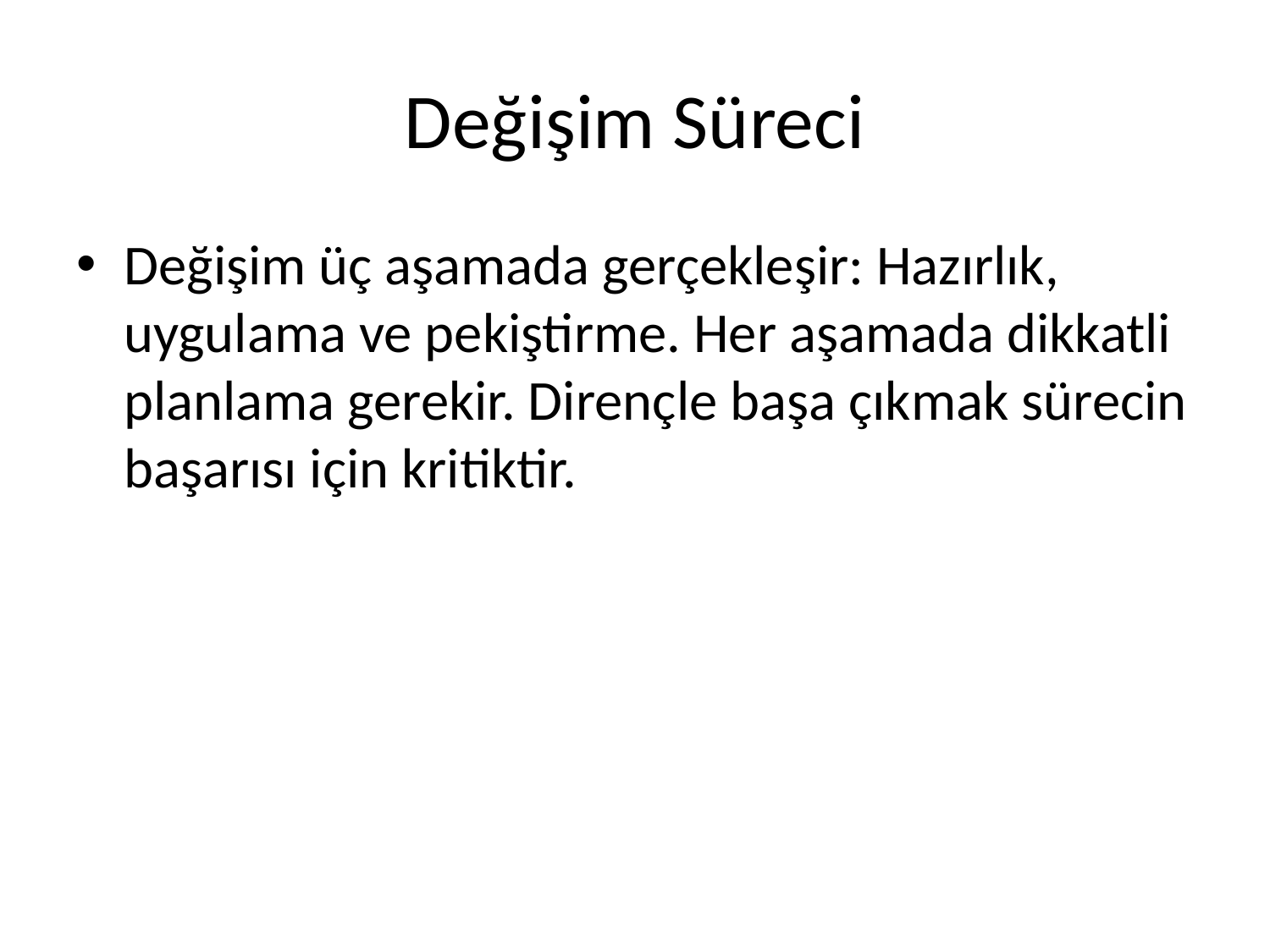

# Değişim Süreci
Değişim üç aşamada gerçekleşir: Hazırlık, uygulama ve pekiştirme. Her aşamada dikkatli planlama gerekir. Dirençle başa çıkmak sürecin başarısı için kritiktir.